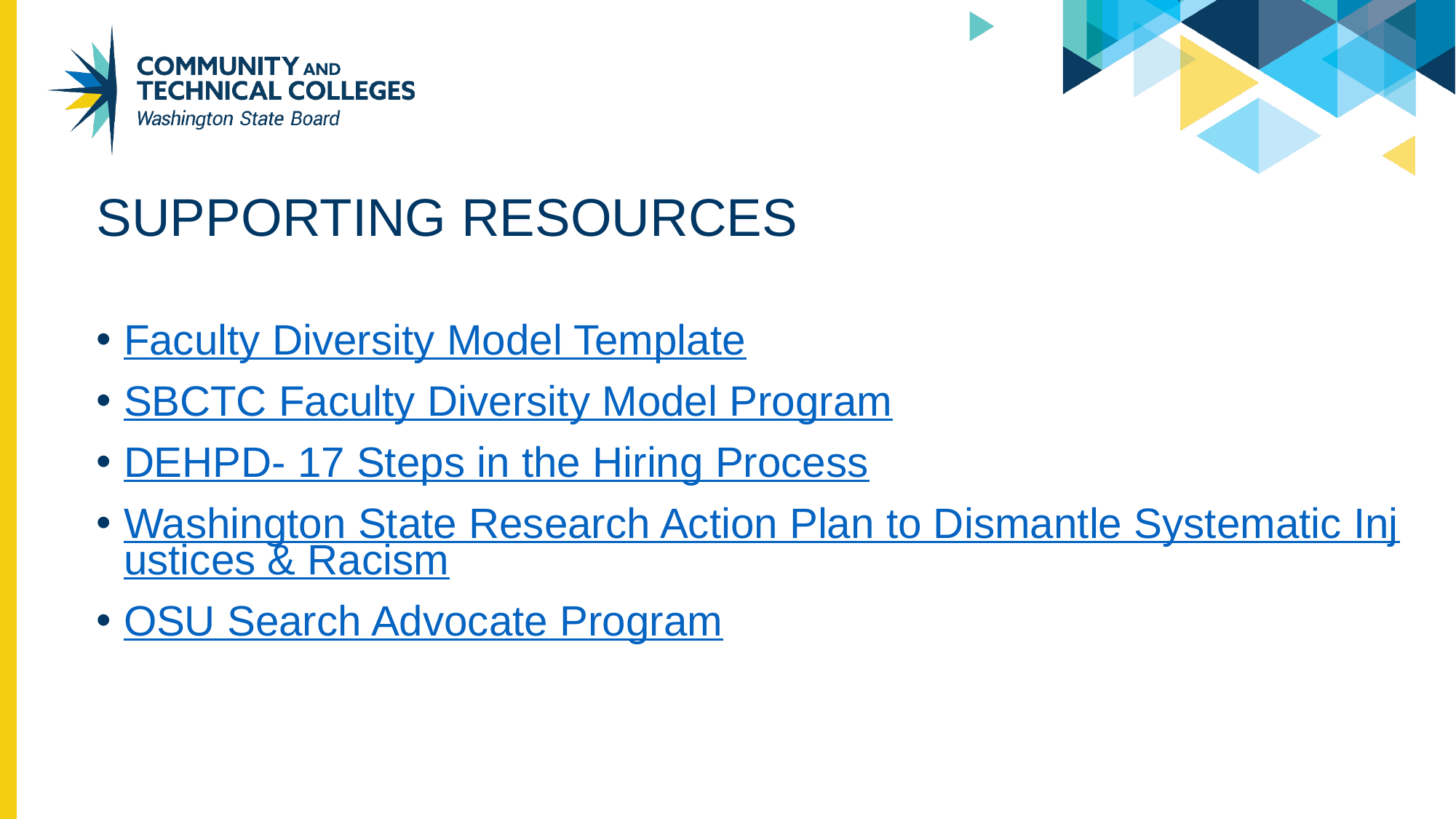

# SUPPORTING RESOURCES
Faculty Diversity Model Template
SBCTC Faculty Diversity Model Program
DEHPD- 17 Steps in the Hiring Process
Washington State Research Action Plan to Dismantle Systematic Injustices & Racism
OSU Search Advocate Program